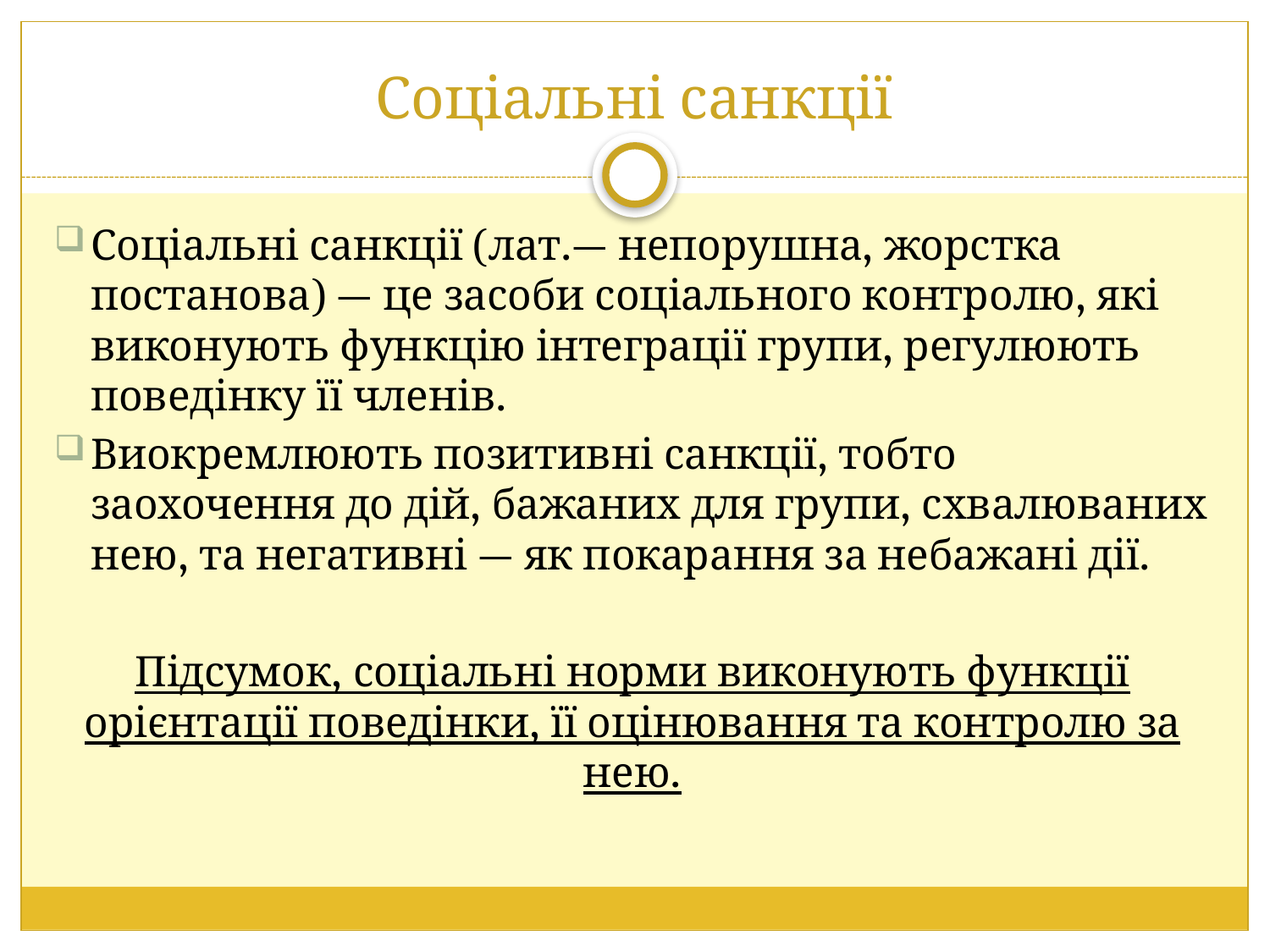

# Соціальні санкції
Соціальні санкції (лат.— непорушна, жорстка постанова) — це засоби соціального контролю, які виконують функцію інтеграції групи, регулюють поведінку її членів.
Виокремлюють позитивні санкції, тобто заохочення до дій, бажаних для групи, схвалюваних нею, та негативні — як покарання за небажані дії.

Підсумок, соціальні норми виконують функції орієнтації поведінки, її оцінювання та контролю за нею.